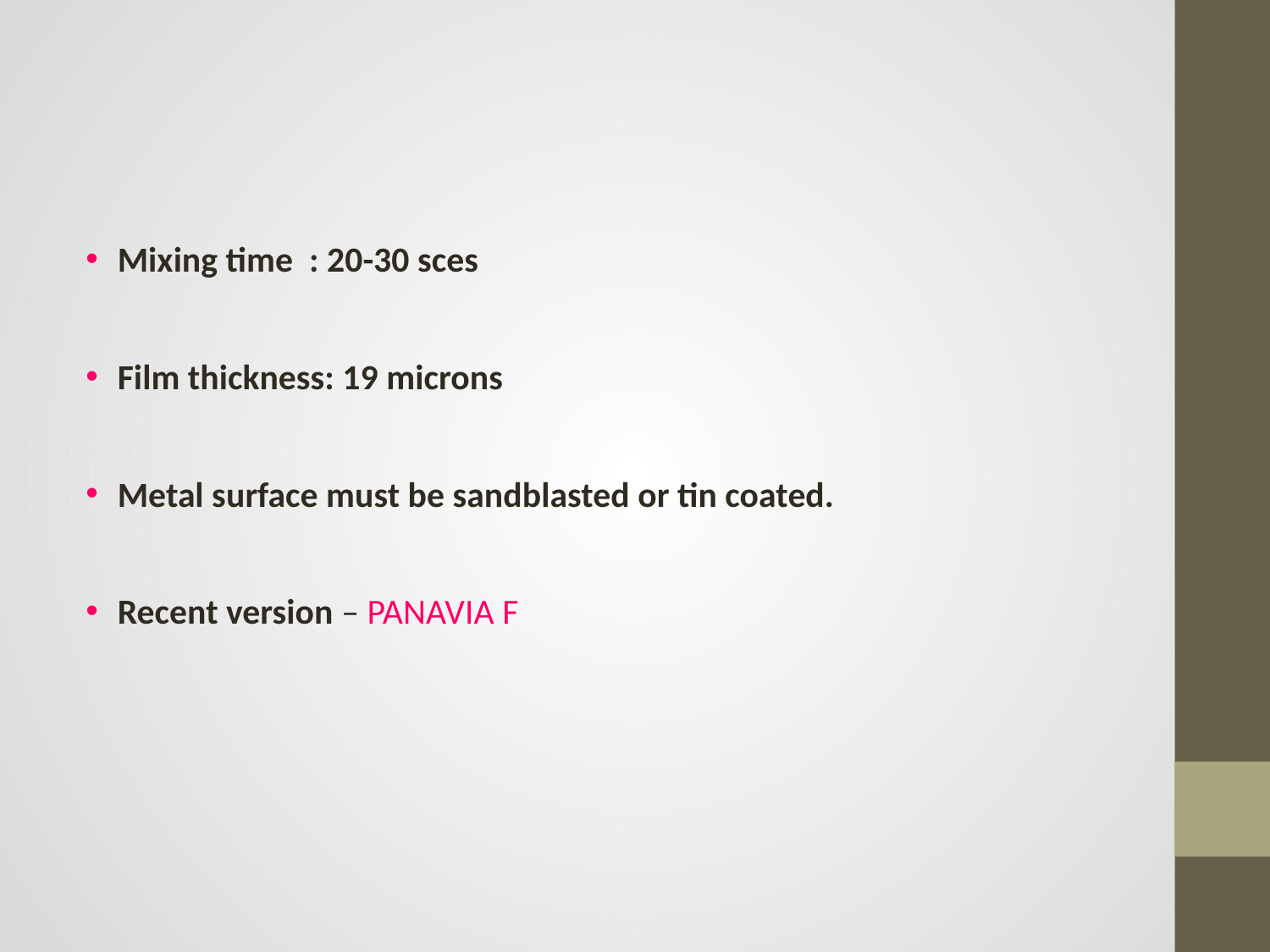

#
Mixing time  : 20-30 sces

Film thickness: 19 microns

Metal surface must be sandblasted or tin coated.

Recent version – PANAVIA F